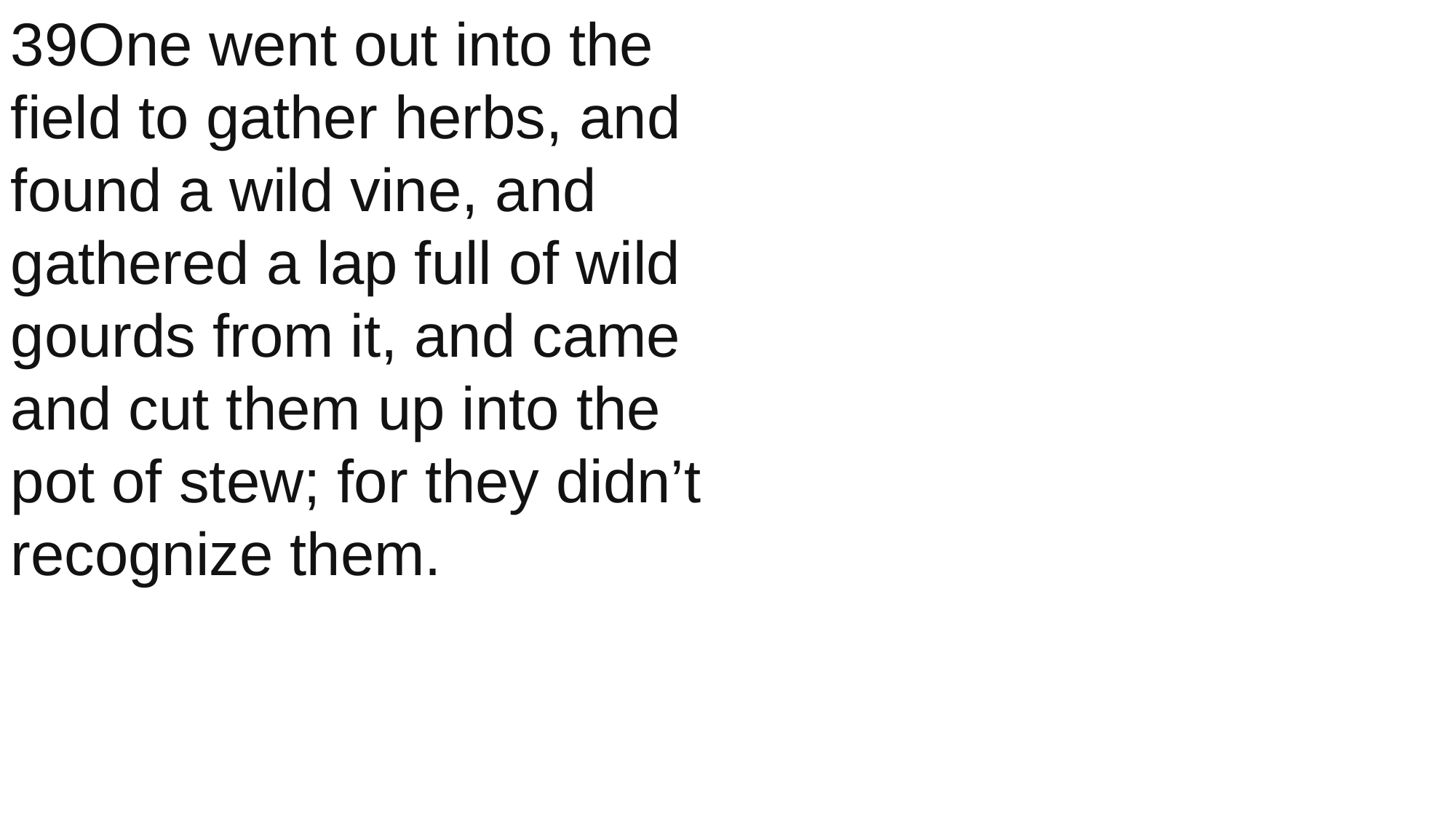

39One went out into the field to gather herbs, and found a wild vine, and gathered a lap full of wild gourds from it, and came and cut them up into the pot of stew; for they didn’t recognize them.